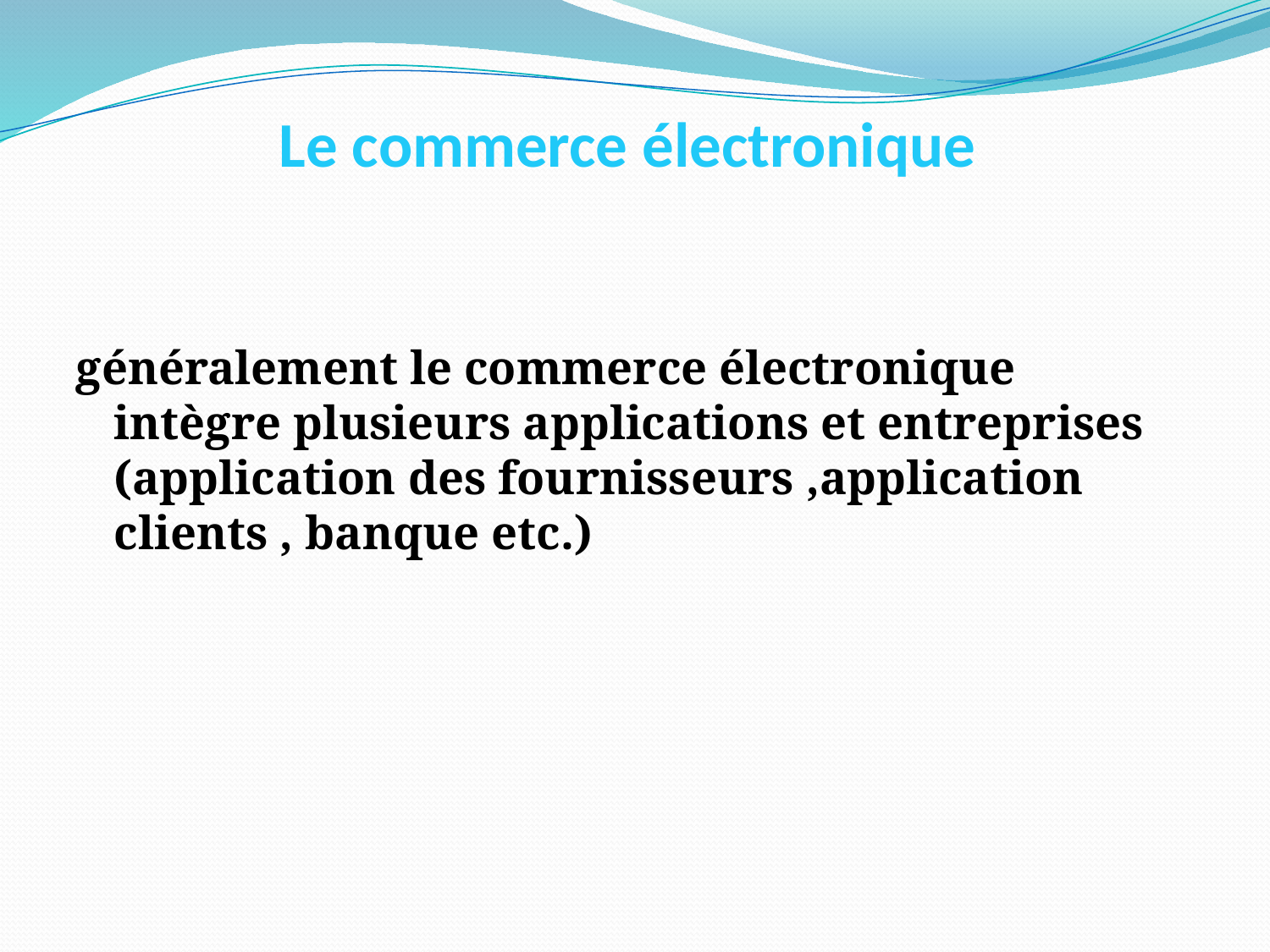

# Le commerce électronique

généralement le commerce électronique intègre plusieurs applications et entreprises (application des fournisseurs ,application clients , banque etc.)